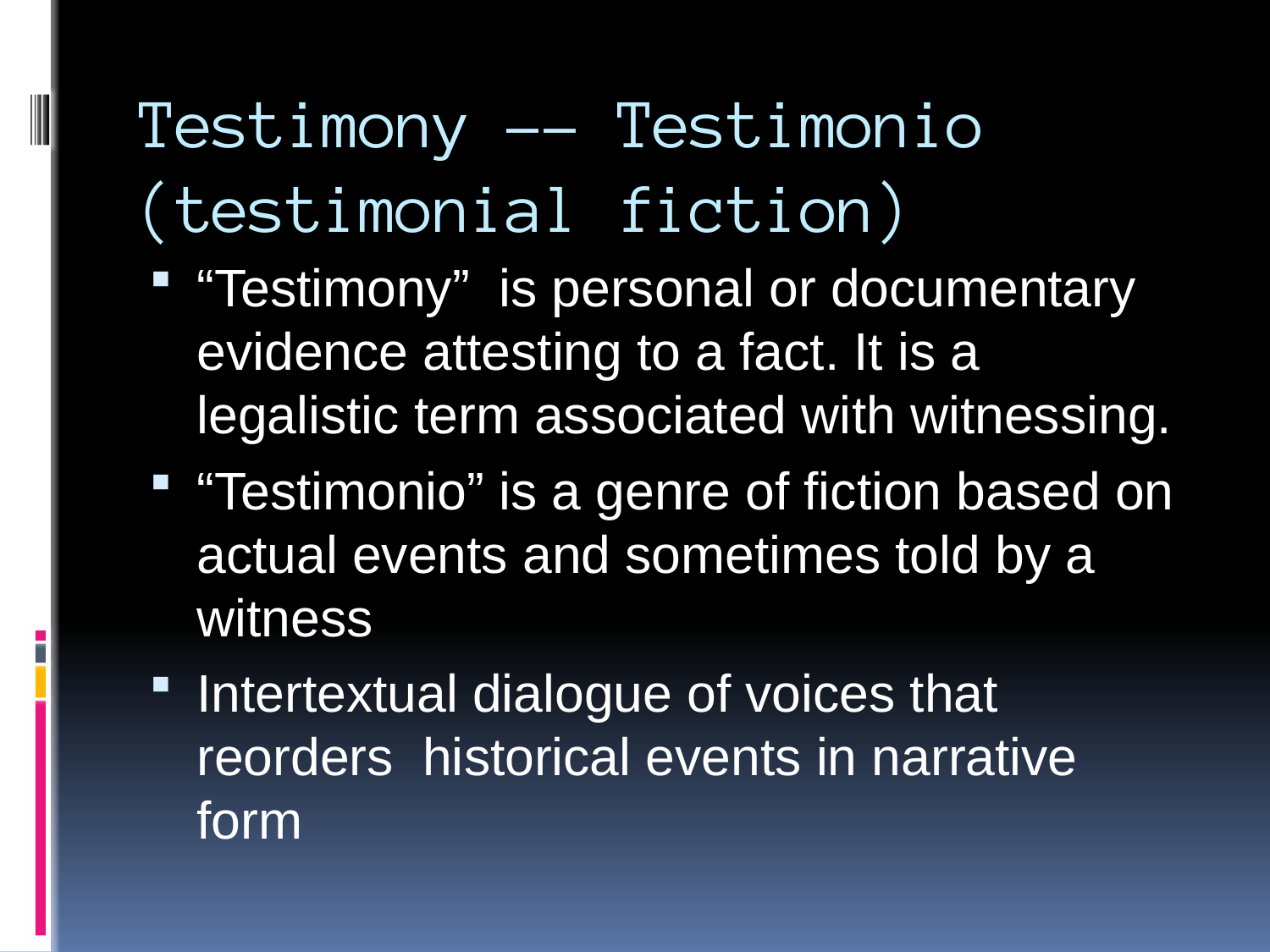

# Testimony -- Testimonio (testimonial fiction)
“Testimony”  is personal or documentary evidence attesting to a fact. It is a legalistic term associated with witnessing.
“Testimonio” is a genre of fiction based on actual events and sometimes told by a witness
Intertextual dialogue of voices that reorders  historical events in narrative form